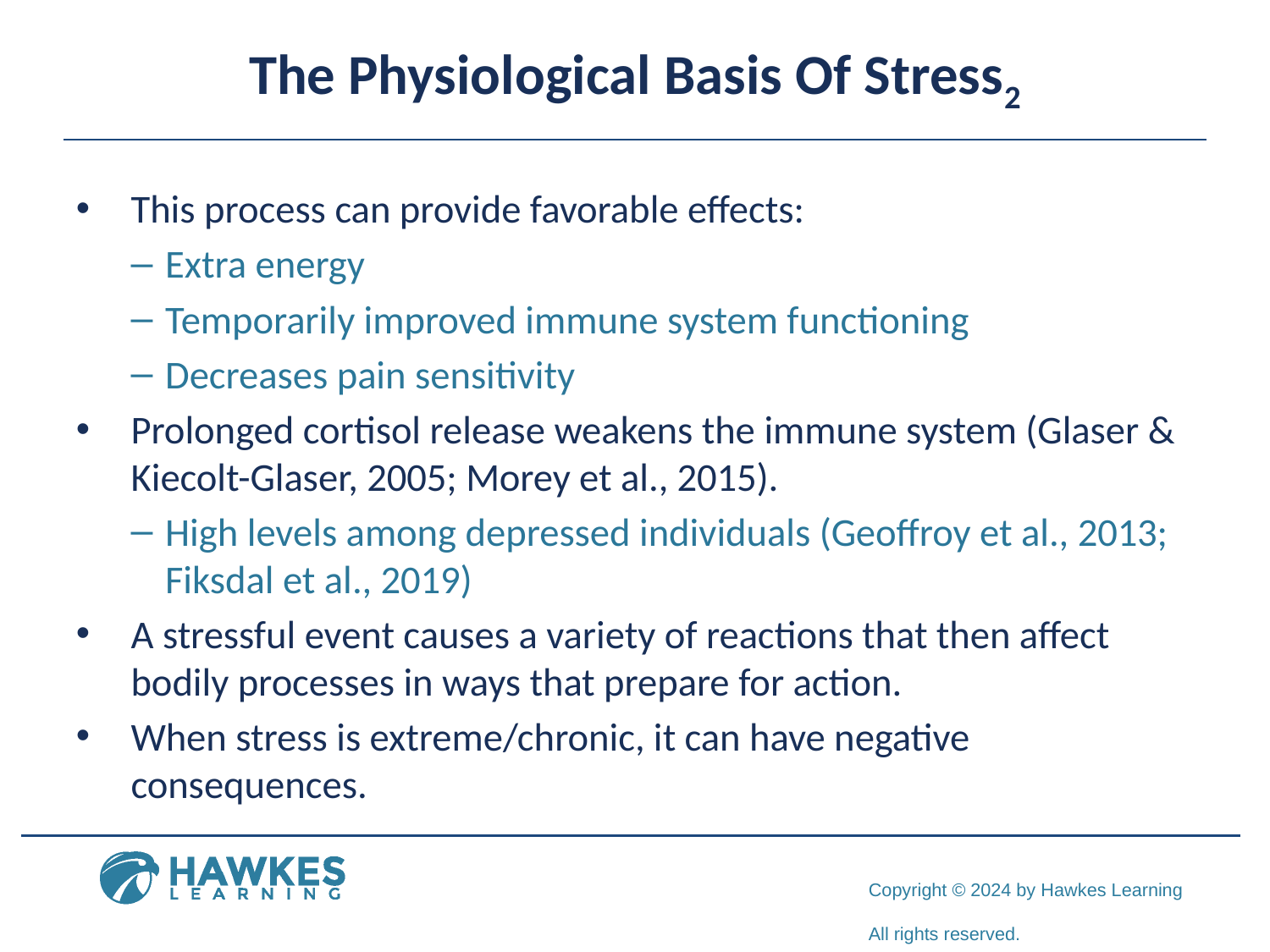

# The Physiological Basis Of Stress2
This process can provide favorable effects:
Extra energy
Temporarily improved immune system functioning
Decreases pain sensitivity
Prolonged cortisol release weakens the immune system (Glaser & Kiecolt-Glaser, 2005; Morey et al., 2015).
High levels among depressed individuals (Geoffroy et al., 2013; Fiksdal et al., 2019)
A stressful event causes a variety of reactions that then affect bodily processes in ways that prepare for action.
When stress is extreme/chronic, it can have negative consequences.